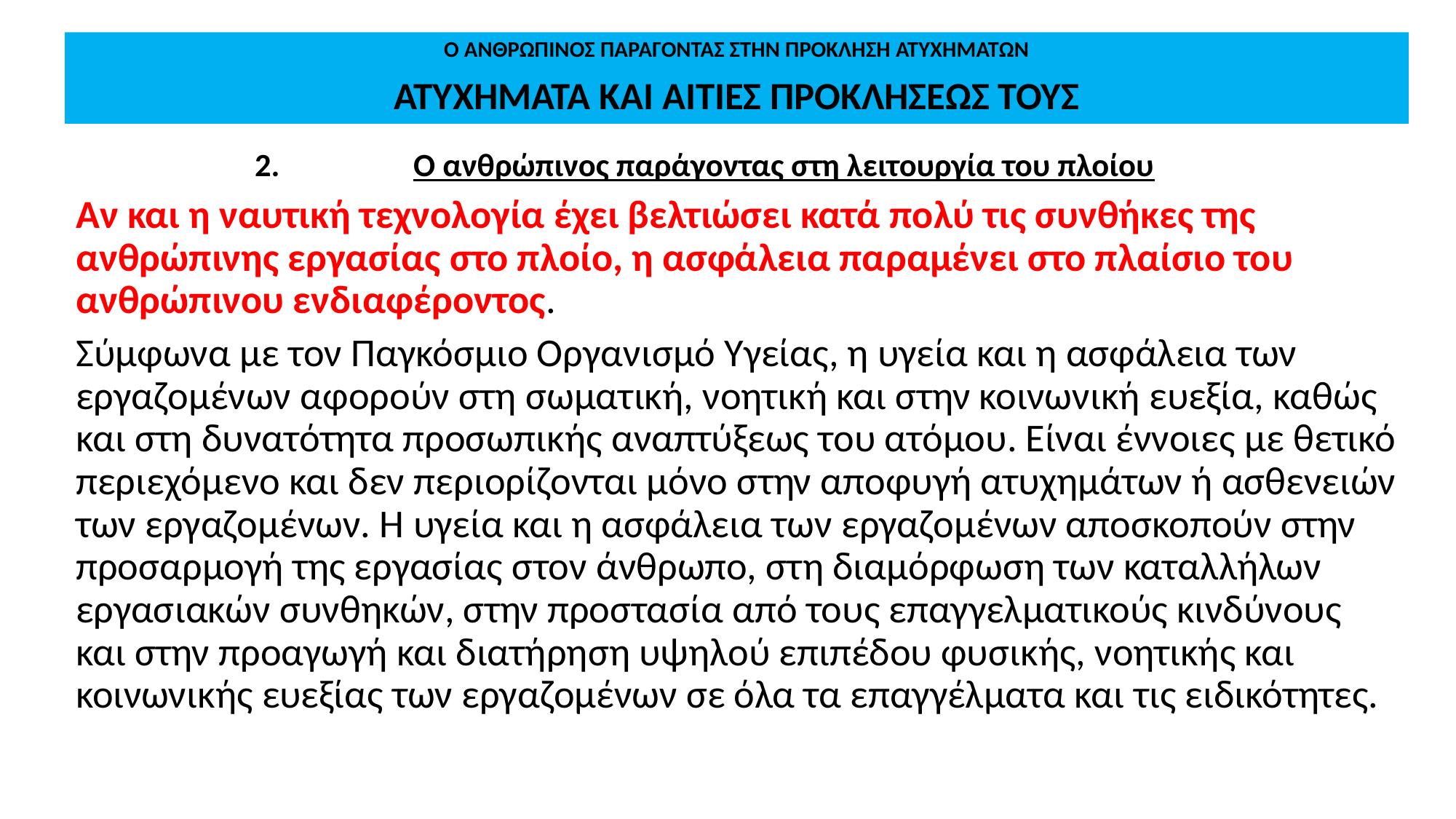

# Ο ΑΝΘΡΩΠΙΝΟΣ ΠΑΡΑΓΟΝΤΑΣ ΣΤΗΝ ΠΡΟΚΛΗΣΗ ΑΤΥΧΗΜΑΤΩΝ ΑΤΥΧΗΜΑΤΑ ΚΑΙ ΑΙΤΙΕΣ ΠΡΟΚΛΗΣΕΩΣ ΤΟΥΣ
Ο ανθρώπινος παράγοντας στη λειτουργία του πλοίου
Αν και η ναυτική τεχνολογία έχει βελτιώσει κατά πολύ τις συνθήκες της ανθρώπινης εργασίας στο πλοίο, η ασφάλεια παραμένει στο πλαίσιο του ανθρώπινου ενδιαφέροντος.
Σύμφωνα με τον Παγκόσμιο Οργανισμό Υγείας, η υγεία και η ασφάλεια των εργαζομένων αφορούν στη σωματική, νοητική και στην κοινωνική ευεξία, καθώς και στη δυνατότητα προσωπικής αναπτύξεως του ατόμου. Είναι έννοιες με θετικό περιεχόμενο και δεν περιορίζονται μόνο στην αποφυγή ατυχημάτων ή ασθενειών των εργαζομένων. Η υγεία και η ασφάλεια των εργαζομένων αποσκοπούν στην προσαρμογή της εργασίας στον άνθρωπο, στη διαμόρφωση των καταλλήλων εργασιακών συνθηκών, στην προστασία από τους επαγγελματικούς κινδύνους και στην προαγωγή και διατήρηση υψηλού επιπέδου φυσικής, νοητικής και κοινωνικής ευεξίας των εργαζομένων σε όλα τα επαγγέλματα και τις ειδικότητες.